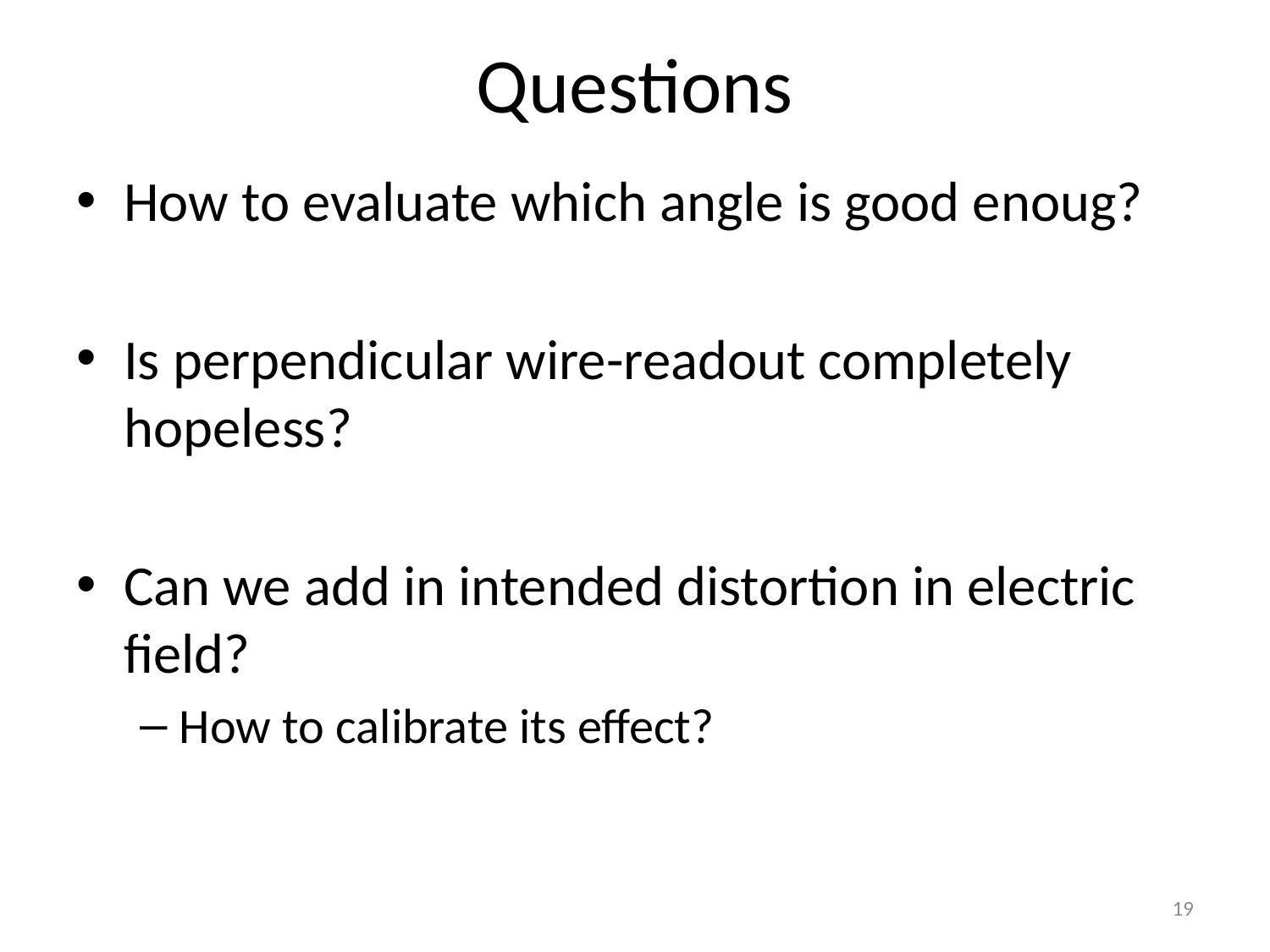

# Questions
How to evaluate which angle is good enoug?

Is perpendicular wire-readout completely hopeless?

Can we add in intended distortion in electric field?
How to calibrate its effect?

19